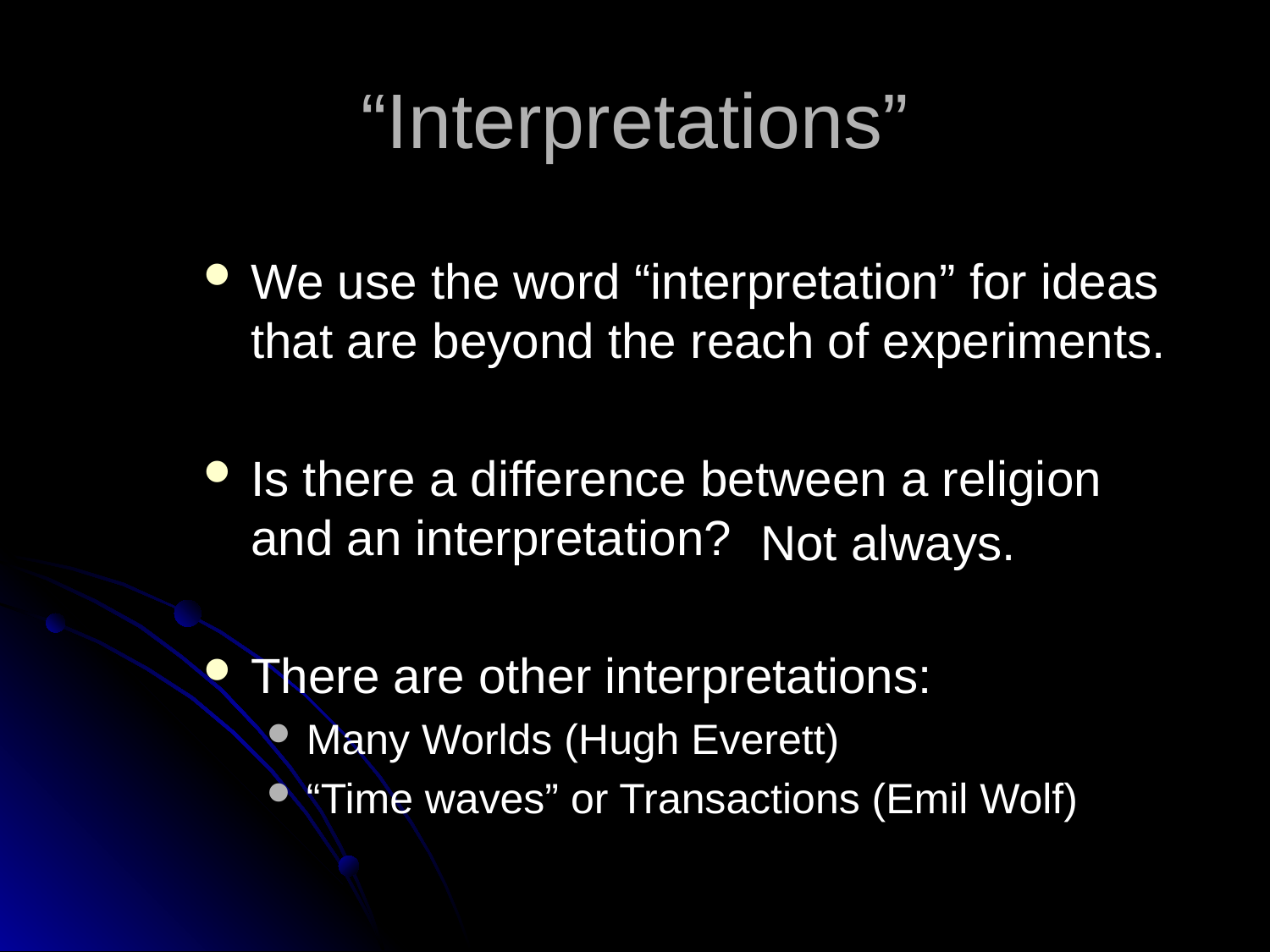

# “Interpretations”
We use the word “interpretation” for ideas that are beyond the reach of experiments.

Is there a difference between a religion
and an interpretation?

There are other interpretations:
Many Worlds (Hugh Everett)
“Time waves” or Transactions (Emil Wolf)

Not always.